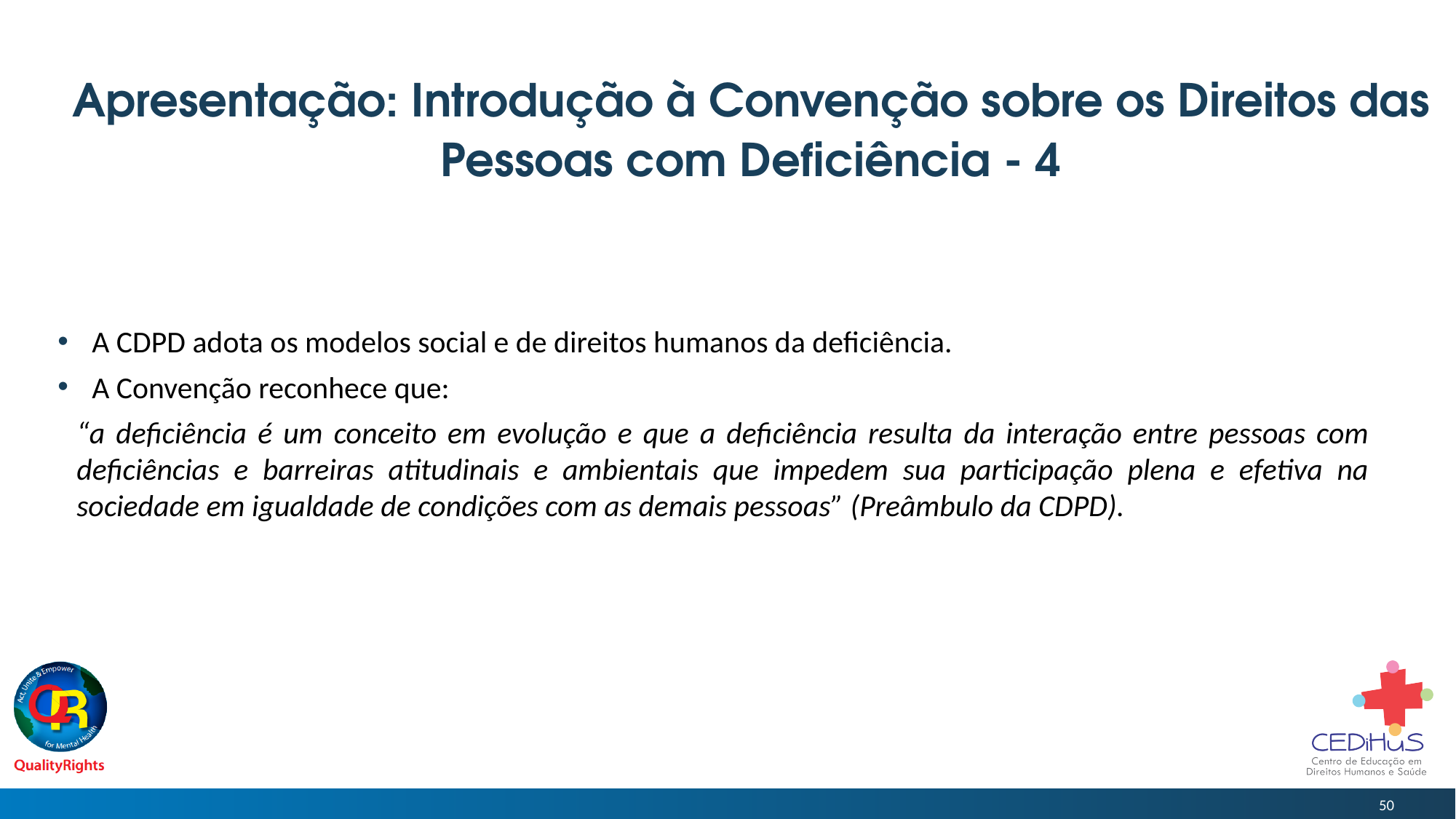

# Apresentação: Introdução à Convenção sobre os Direitos das Pessoas com Deficiência - 4
A CDPD adota os modelos social e de direitos humanos da deficiência.
A Convenção reconhece que:
“a deficiência é um conceito em evolução e que a deficiência resulta da interação entre pessoas com deficiências e barreiras atitudinais e ambientais que impedem sua participação plena e efetiva na sociedade em igualdade de condições com as demais pessoas” (Preâmbulo da CDPD).